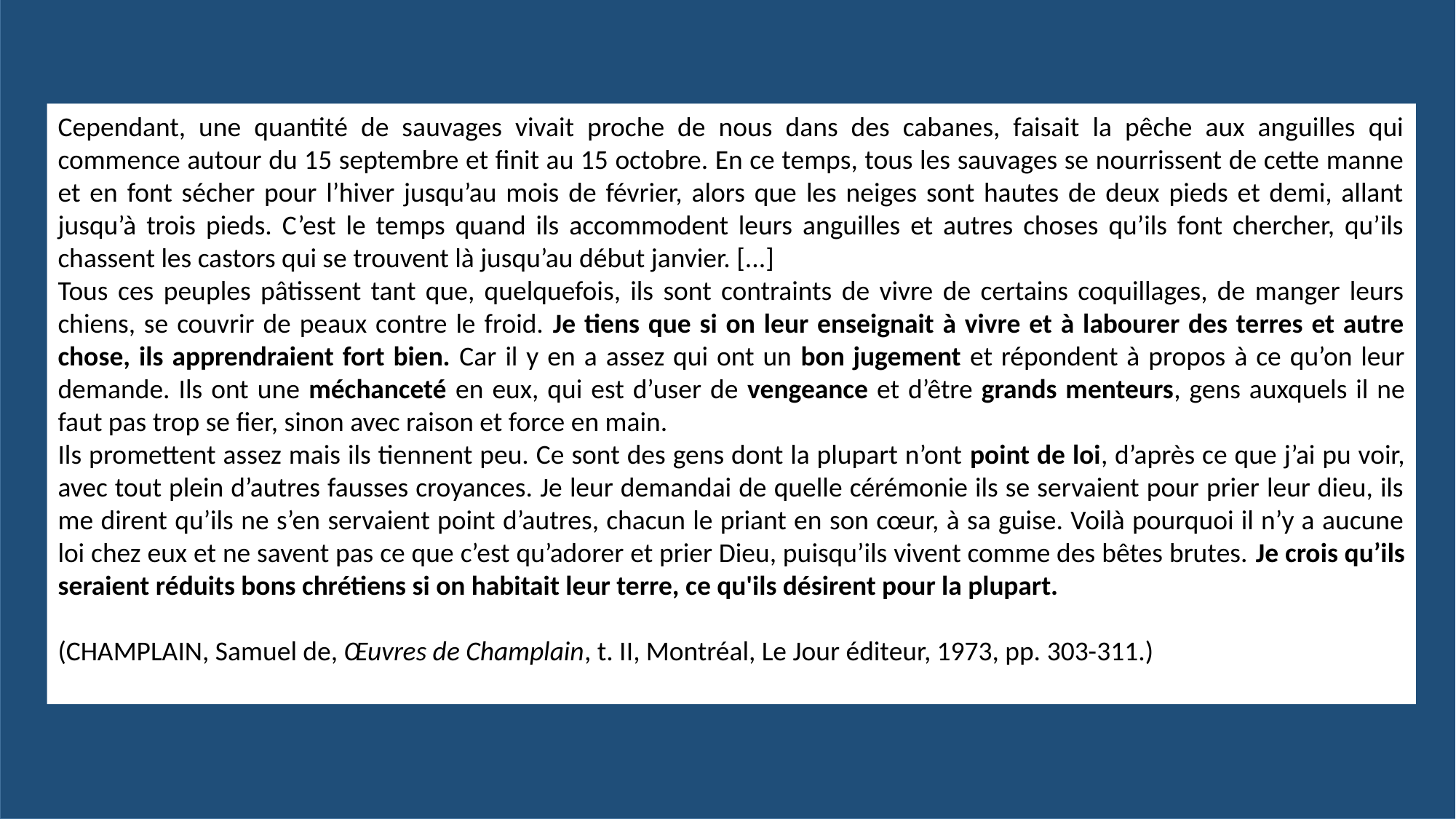

Cependant, une quantité de sauvages vivait proche de nous dans des cabanes, faisait la pêche aux anguilles qui commence autour du 15 septembre et finit au 15 octobre. En ce temps, tous les sauvages se nourrissent de cette manne et en font sécher pour l’hiver jusqu’au mois de février, alors que les neiges sont hautes de deux pieds et demi, allant jusqu’à trois pieds. C’est le temps quand ils accommodent leurs anguilles et autres choses qu’ils font chercher, qu’ils chassent les castors qui se trouvent là jusqu’au début janvier. [...]
Tous ces peuples pâtissent tant que, quelquefois, ils sont contraints de vivre de certains coquillages, de manger leurs chiens, se couvrir de peaux contre le froid. Je tiens que si on leur enseignait à vivre et à labourer des terres et autre chose, ils apprendraient fort bien. Car il y en a assez qui ont un bon jugement et répondent à propos à ce qu’on leur demande. Ils ont une méchanceté en eux, qui est d’user de vengeance et d’être grands menteurs, gens auxquels il ne faut pas trop se fier, sinon avec raison et force en main.
Ils promettent assez mais ils tiennent peu. Ce sont des gens dont la plupart n’ont point de loi, d’après ce que j’ai pu voir, avec tout plein d’autres fausses croyances. Je leur demandai de quelle cérémonie ils se servaient pour prier leur dieu, ils me dirent qu’ils ne s’en servaient point d’autres, chacun le priant en son cœur, à sa guise. Voilà pourquoi il n’y a aucune loi chez eux et ne savent pas ce que c’est qu’adorer et prier Dieu, puisqu’ils vivent comme des bêtes brutes. Je crois qu’ils seraient réduits bons chrétiens si on habitait leur terre, ce qu'ils désirent pour la plupart.

(CHAMPLAIN, Samuel de, Œuvres de Champlain, t. II, Montréal, Le Jour éditeur, 1973, pp. 303-311.)